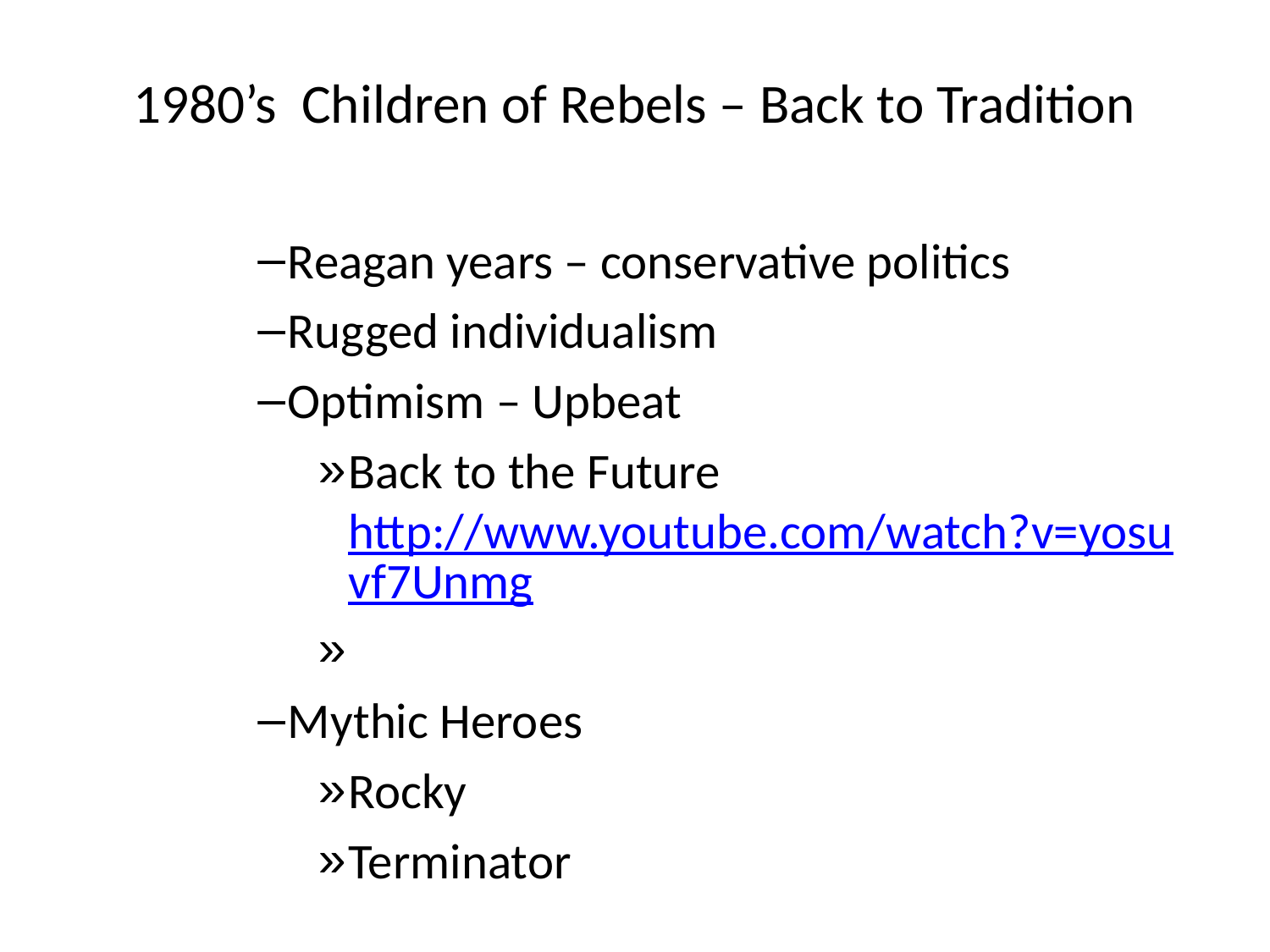

# 1980’s  Children of Rebels – Back to Tradition
Reagan years – conservative politics
Rugged individualism
Optimism – Upbeat
Back to the Future http://www.youtube.com/watch?v=yosuvf7Unmg

Mythic Heroes
Rocky
Terminator